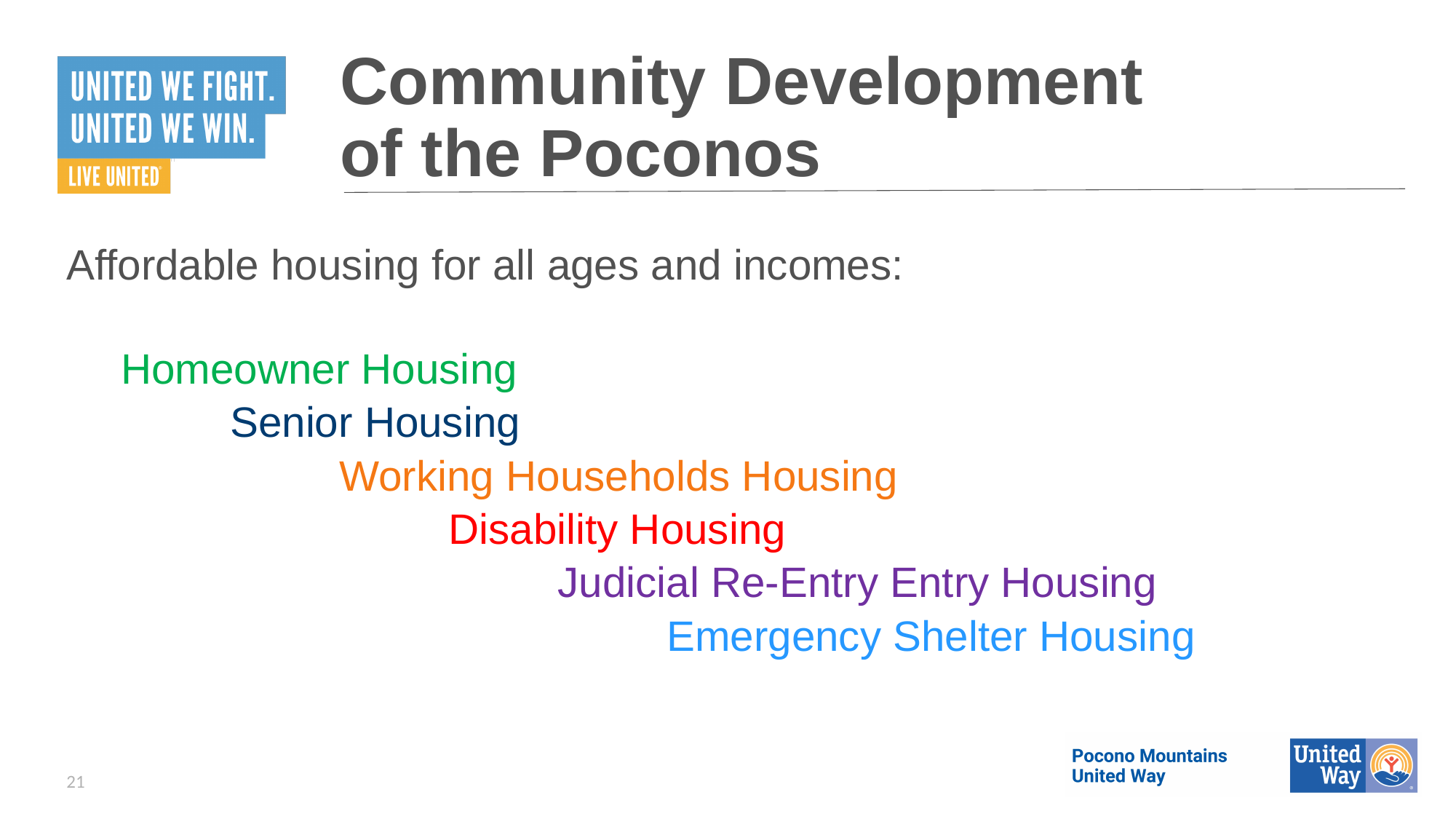

# Community Development of the Poconos
Affordable housing for all ages and incomes:
Homeowner Housing
	Senior Housing
		Working Households Housing
			Disability Housing
				Judicial Re-Entry Entry Housing
					Emergency Shelter Housing

21